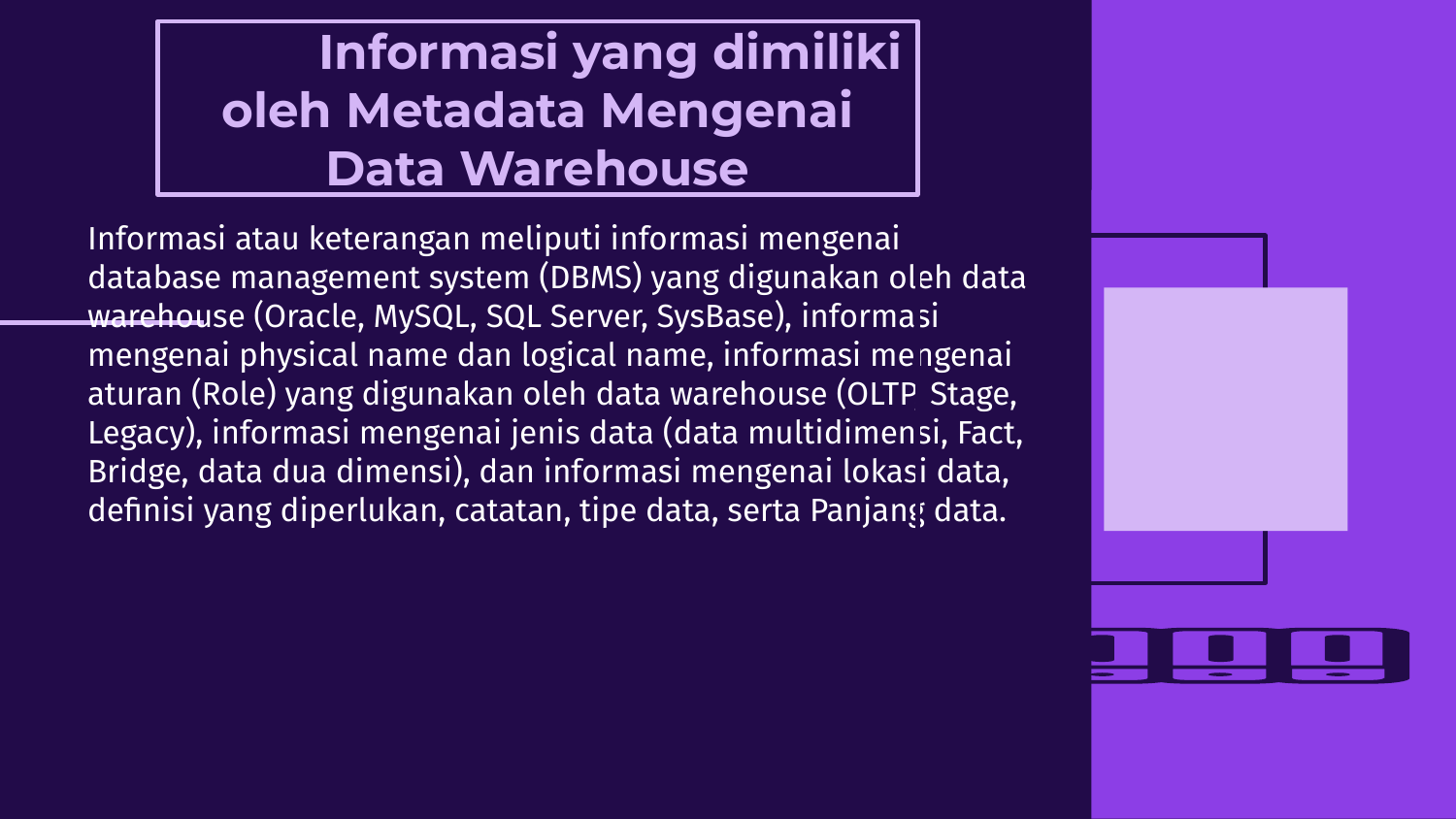

# Informasi yang dimiliki oleh Metadata Mengenai Data Warehouse
	Informasi atau keterangan meliputi informasi mengenai database management system (DBMS) yang digunakan oleh data warehouse (Oracle, MySQL, SQL Server, SysBase), informasi mengenai physical name dan logical name, informasi mengenai aturan (Role) yang digunakan oleh data warehouse (OLTP, Stage, Legacy), informasi mengenai jenis data (data multidimensi, Fact, Bridge, data dua dimensi), dan informasi mengenai lokasi data, definisi yang diperlukan, catatan, tipe data, serta Panjang data.

OMPANY